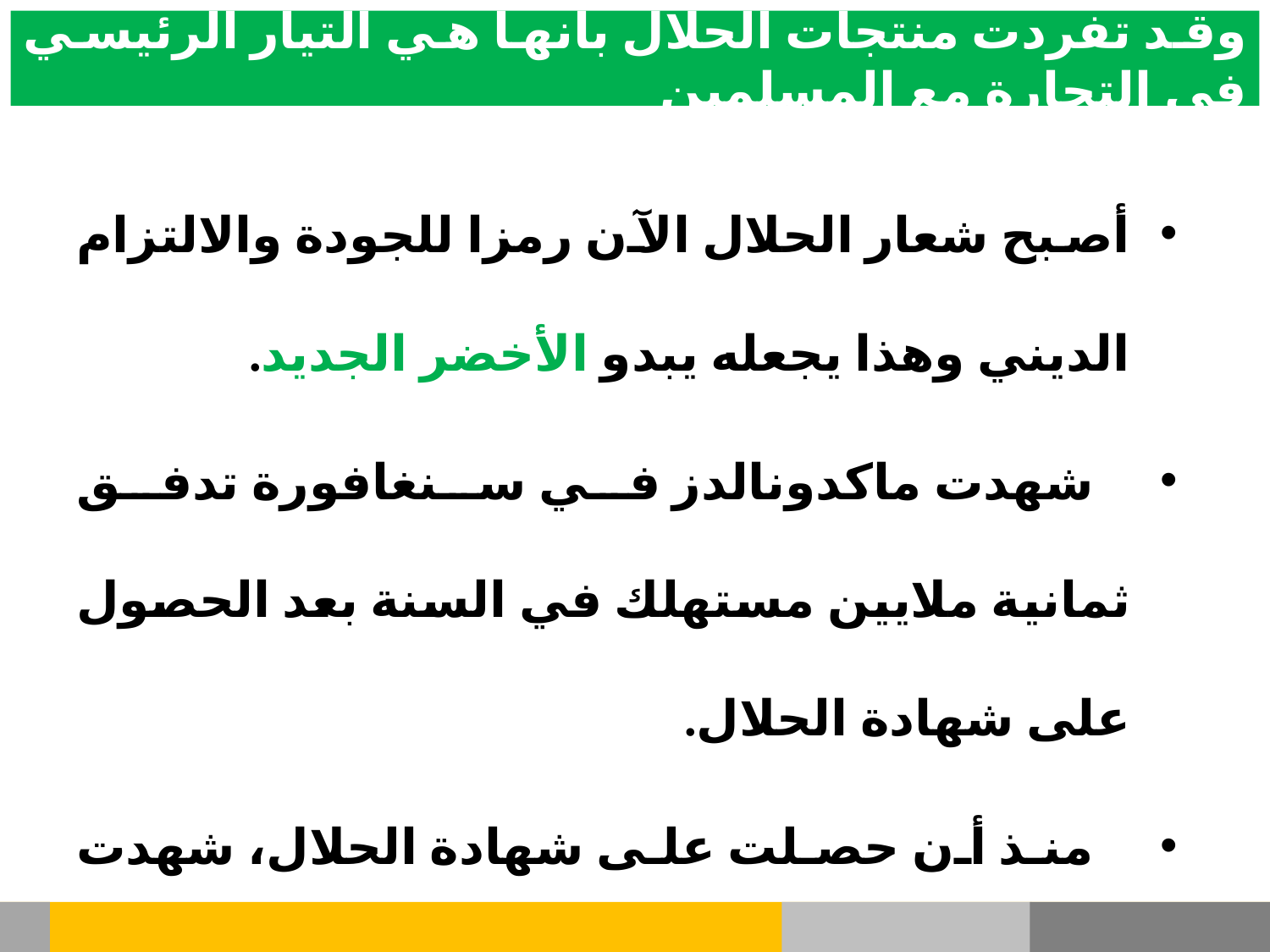

# وقد تفردت منتجات الحلال بأنها هي التيار الرئيسي في التجارة مع المسلمين
أصبح شعار الحلال الآن رمزا للجودة والالتزام الديني وهذا يجعله يبدو الأخضر الجديد.
   شهدت ماكدونالدز في سنغافورة تدفق ثمانية ملايين مستهلك في السنة بعد الحصول على شهادة الحلال.
   منذ أن حصلت على شهادة الحلال، شهدت كنتاكي فرايد تشيكن وبرغر كينغ وتاكو بيل جميعا زيادة في العملاءبنسبة 20 في المائة